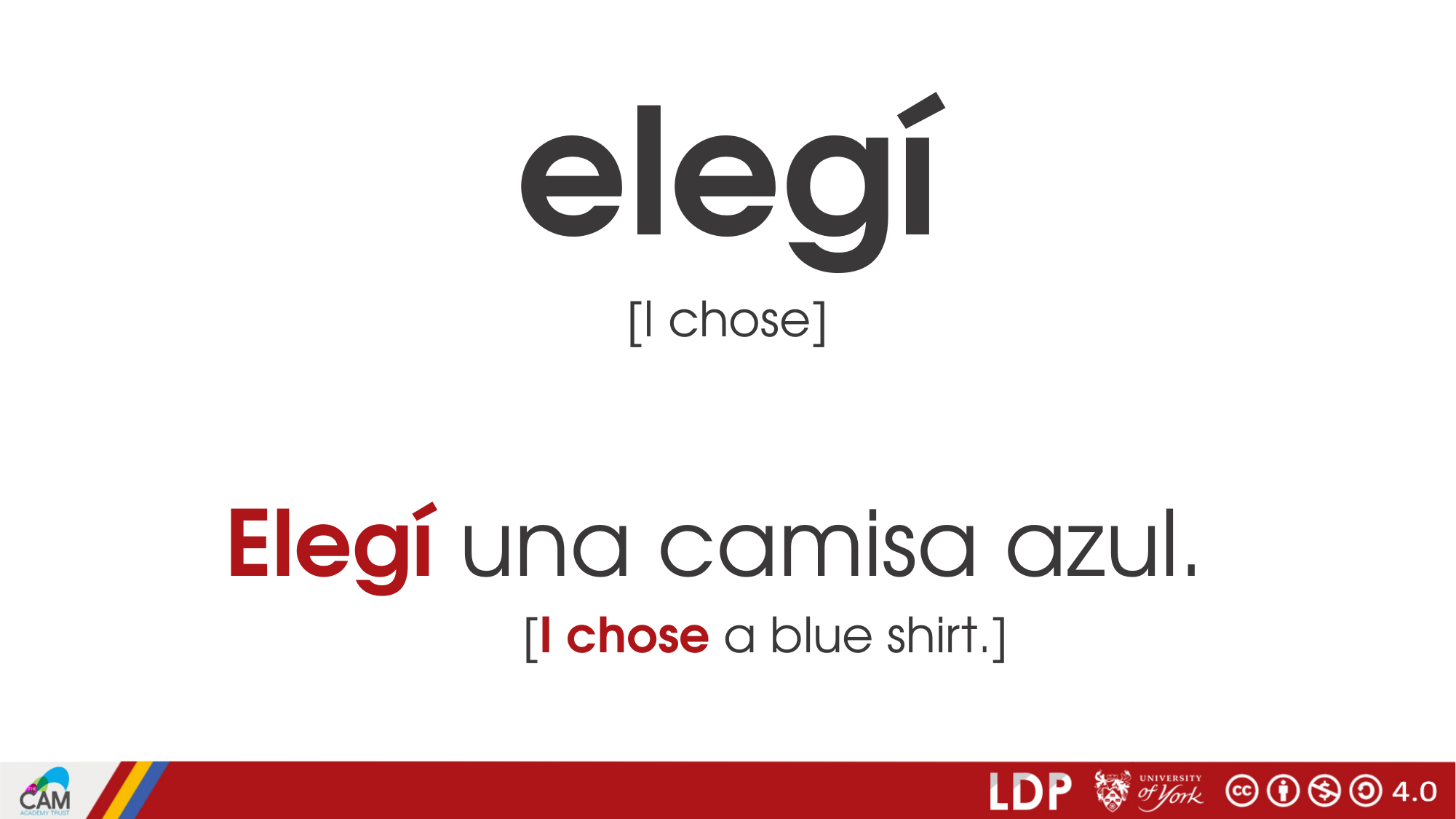

# elegí
[I chose]
Elegí una camisa azul.
[I chose a blue shirt.]